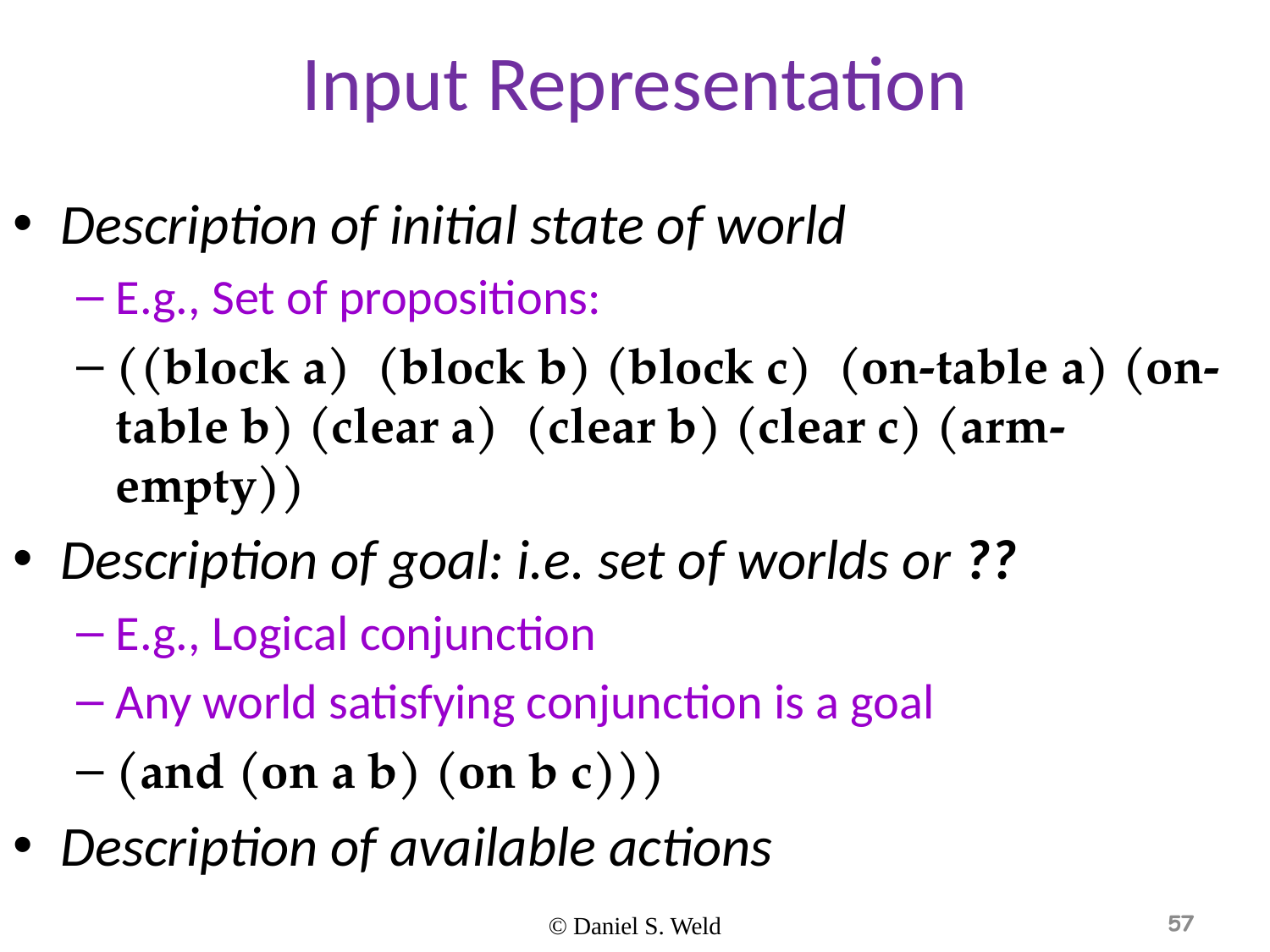

# Input Representation
Description of initial state of world
E.g., Set of propositions:
((block a)  (block b) (block c)  (on-table a) (on-table b) (clear a)  (clear b) (clear c) (arm-empty))
Description of goal: i.e. set of worlds or ??
E.g., Logical conjunction
Any world satisfying conjunction is a goal
(and (on a b) (on b c)))
Description of available actions
© Daniel S. Weld
57